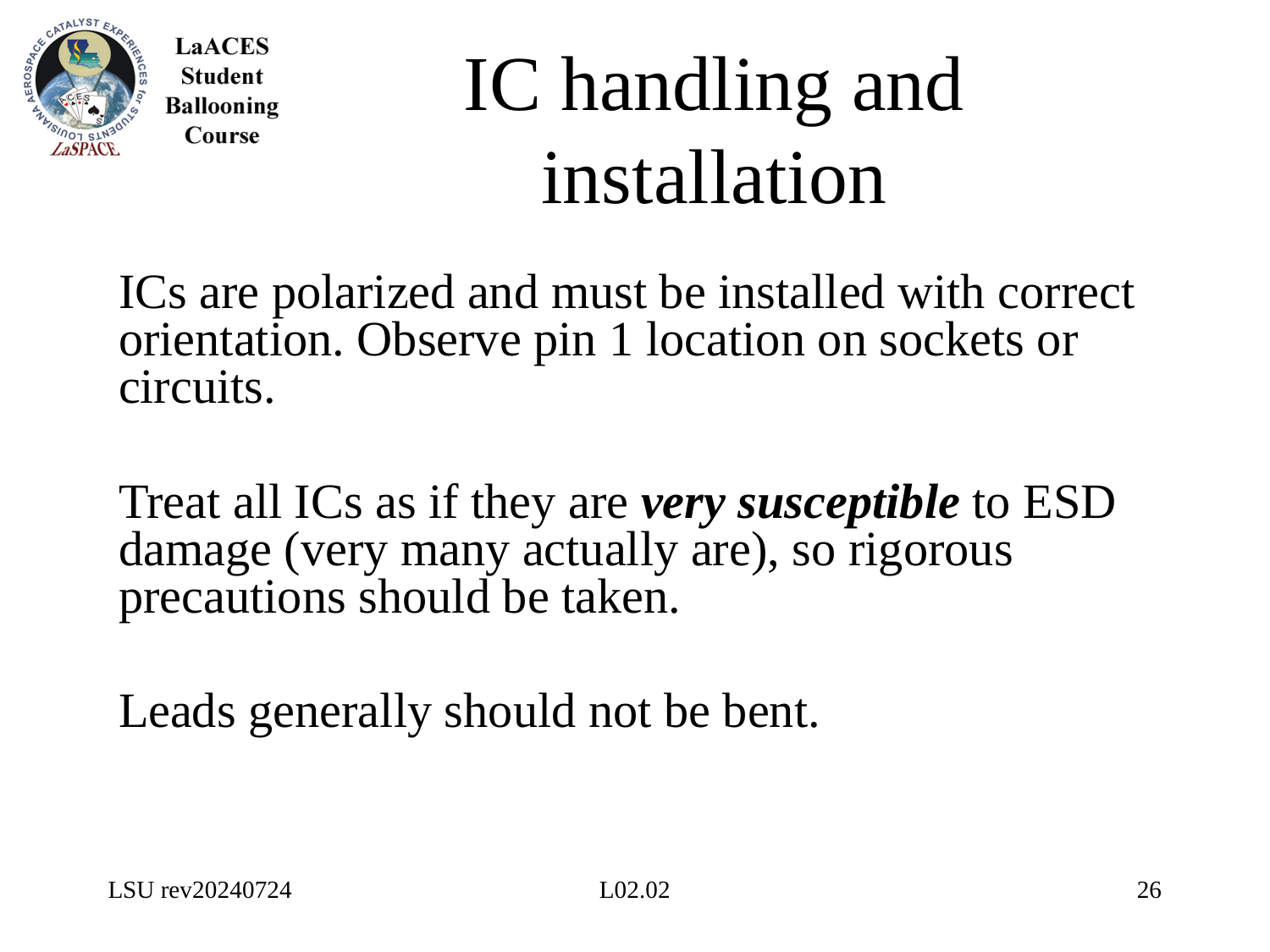

# IC handling and installation
ICs are polarized and must be installed with correct orientation. Observe pin 1 location on sockets or circuits.

Treat all ICs as if they are very susceptible to ESD damage (very many actually are), so rigorous precautions should be taken.

Leads generally should not be bent.
LSU rev20240724
L02.02
26